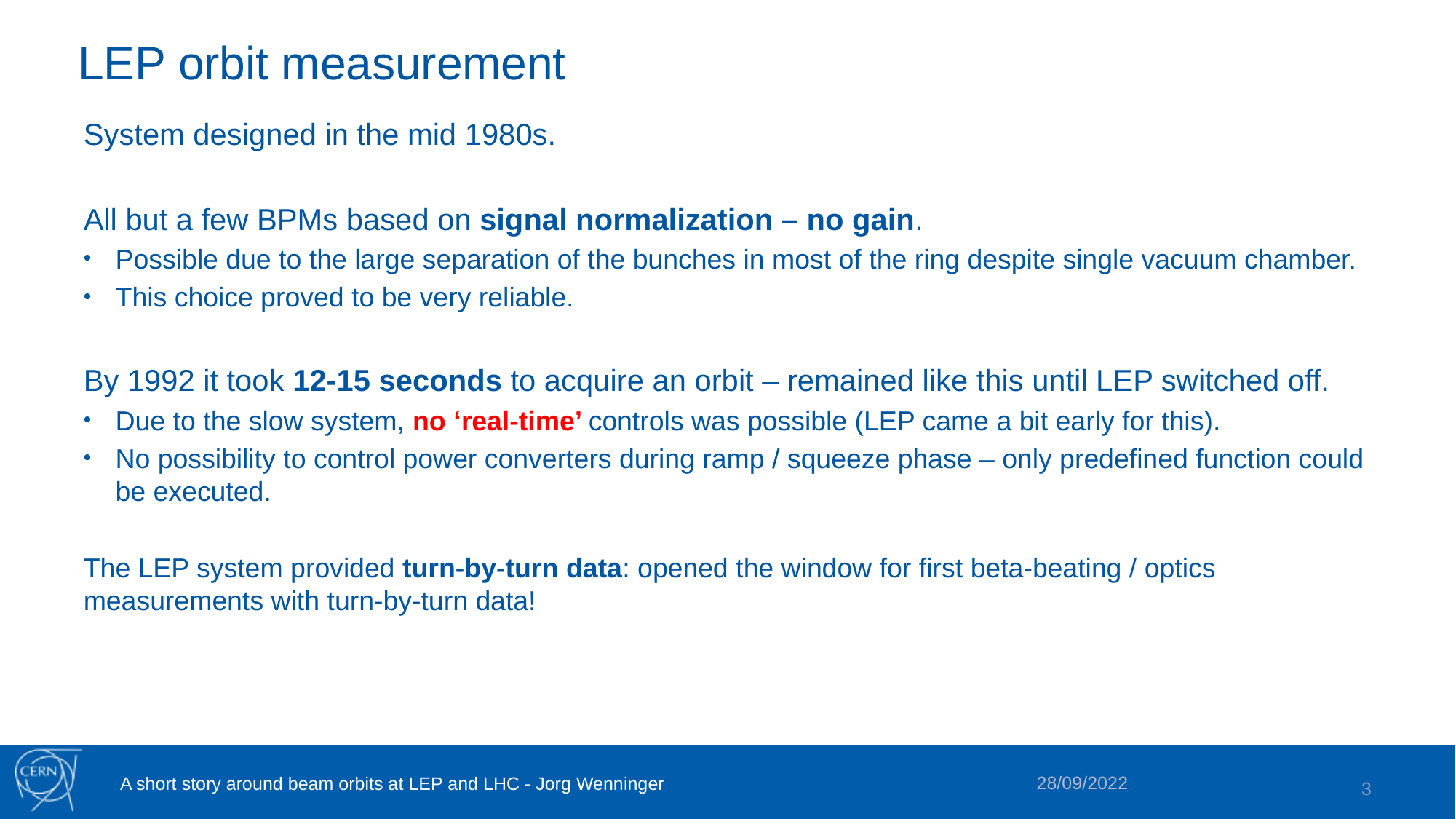

# LEP orbit measurement
System designed in the mid 1980s.

All but a few BPMs based on signal normalization – no gain.
Possible due to the large separation of the bunches in most of the ring despite single vacuum chamber.
This choice proved to be very reliable.

By 1992 it took 12-15 seconds to acquire an orbit – remained like this until LEP switched off.
Due to the slow system, no ‘real-time’ controls was possible (LEP came a bit early for this).
No possibility to control power converters during ramp / squeeze phase – only predefined function could be executed.

The LEP system provided turn-by-turn data: opened the window for first beta-beating / optics measurements with turn-by-turn data!
28/09/2022
A short story around beam orbits at LEP and LHC - Jorg Wenninger
3